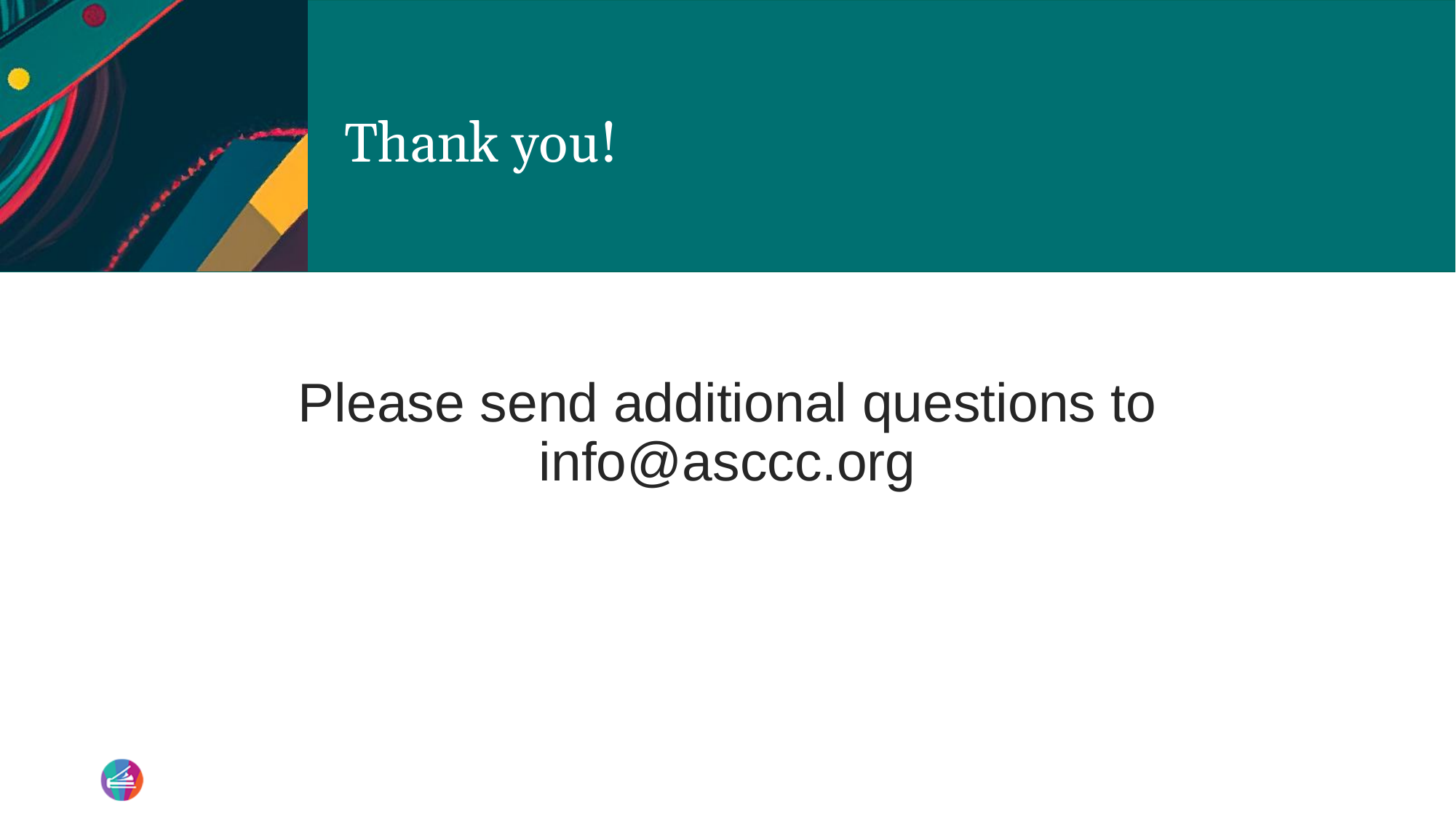

# Thank you!

Please send additional questions to info@asccc.org